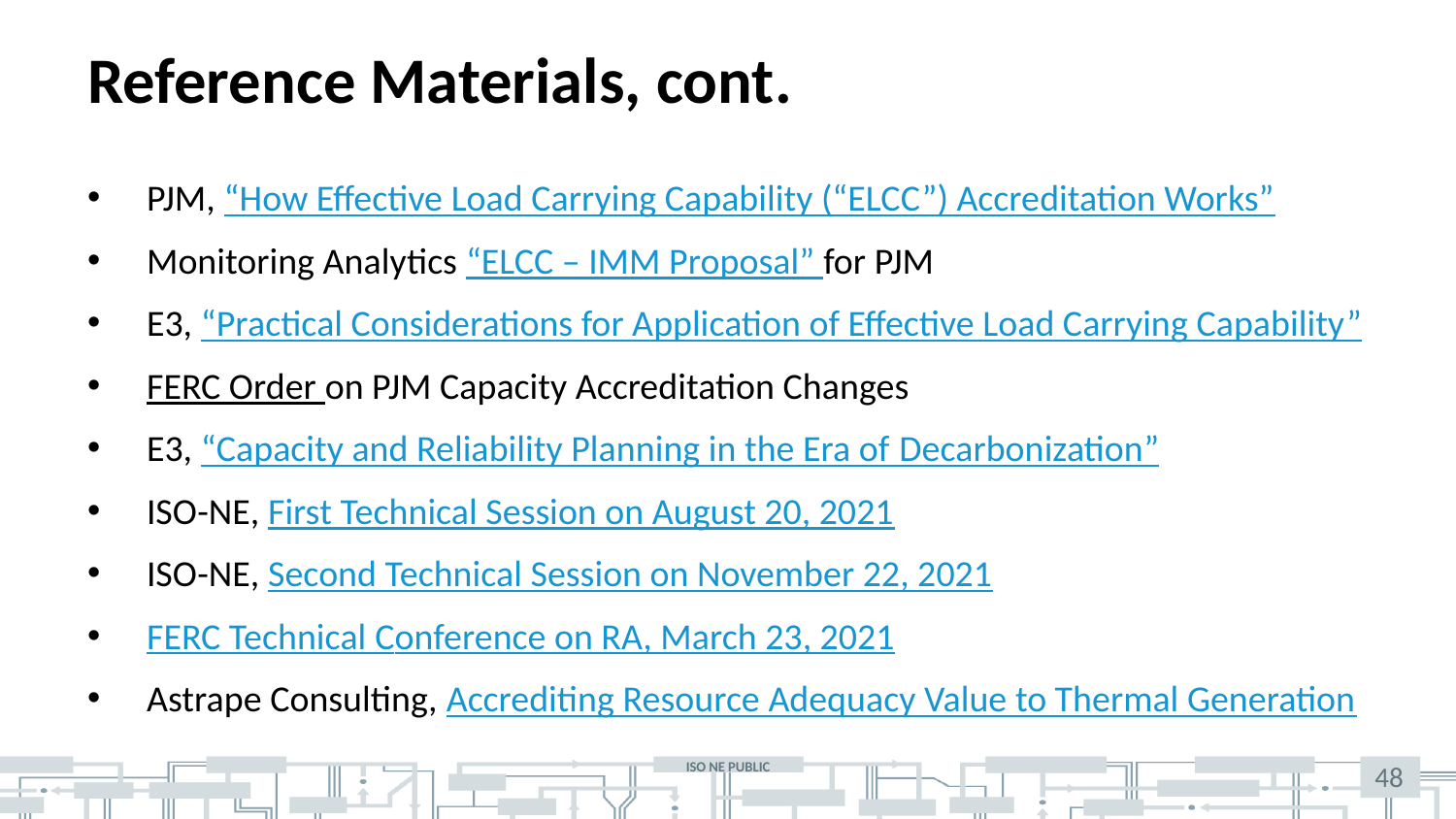

# Reference Materials, cont.
PJM, “How Effective Load Carrying Capability (“ELCC”) Accreditation Works”
Monitoring Analytics “ELCC – IMM Proposal” for PJM
E3, “Practical Considerations for Application of Effective Load Carrying Capability”
FERC Order on PJM Capacity Accreditation Changes
E3, “Capacity and Reliability Planning in the Era of Decarbonization”
ISO-NE, First Technical Session on August 20, 2021
ISO-NE, Second Technical Session on November 22, 2021
FERC Technical Conference on RA, March 23, 2021
Astrape Consulting, Accrediting Resource Adequacy Value to Thermal Generation
48